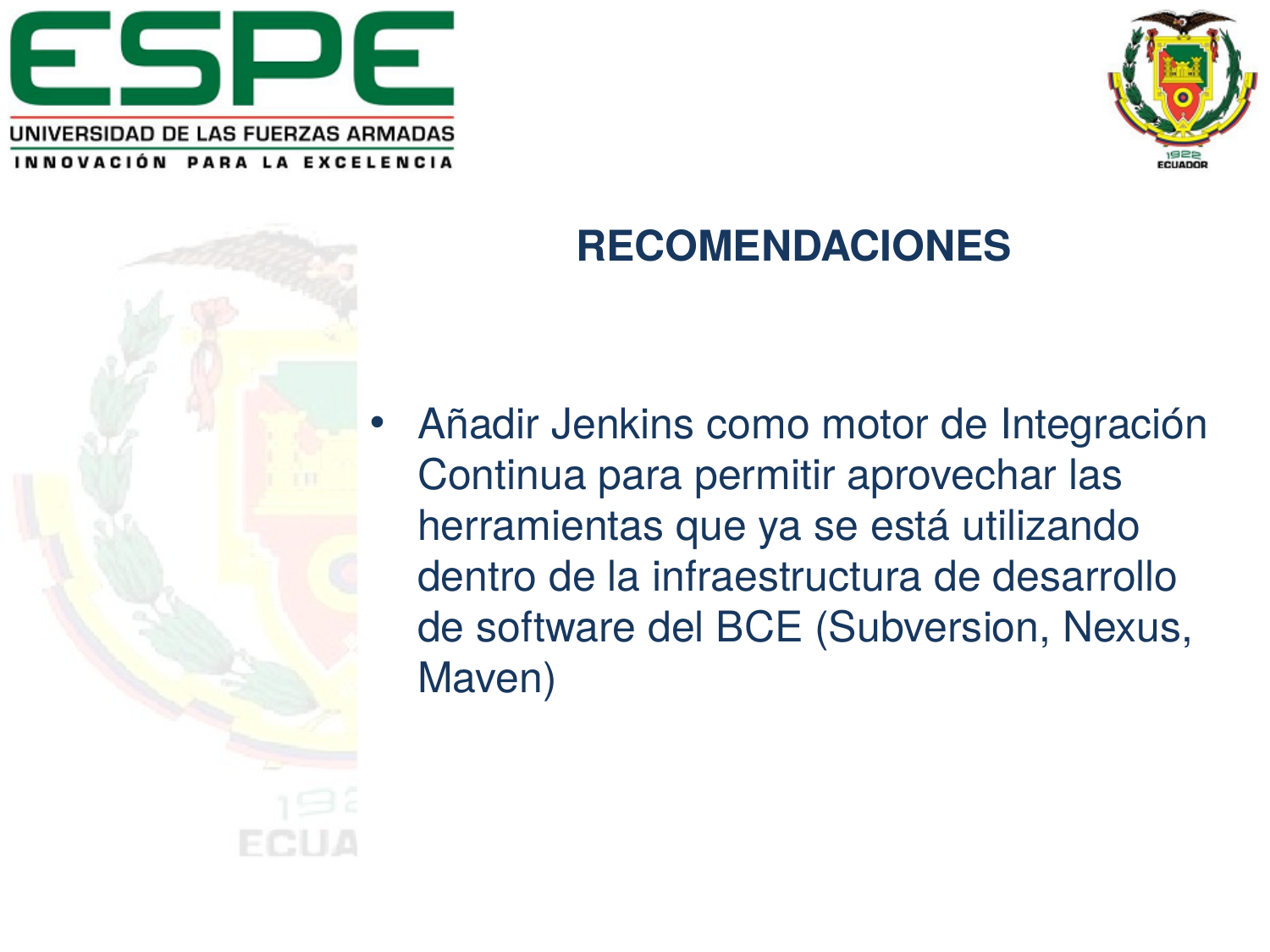

RECOMENDACIONES

Añadir Jenkins como motor de Integración Continua para permitir aprovechar las herramientas que ya se está utilizando dentro de la infraestructura de desarrollo de software del BCE (Subversion, Nexus, Maven)